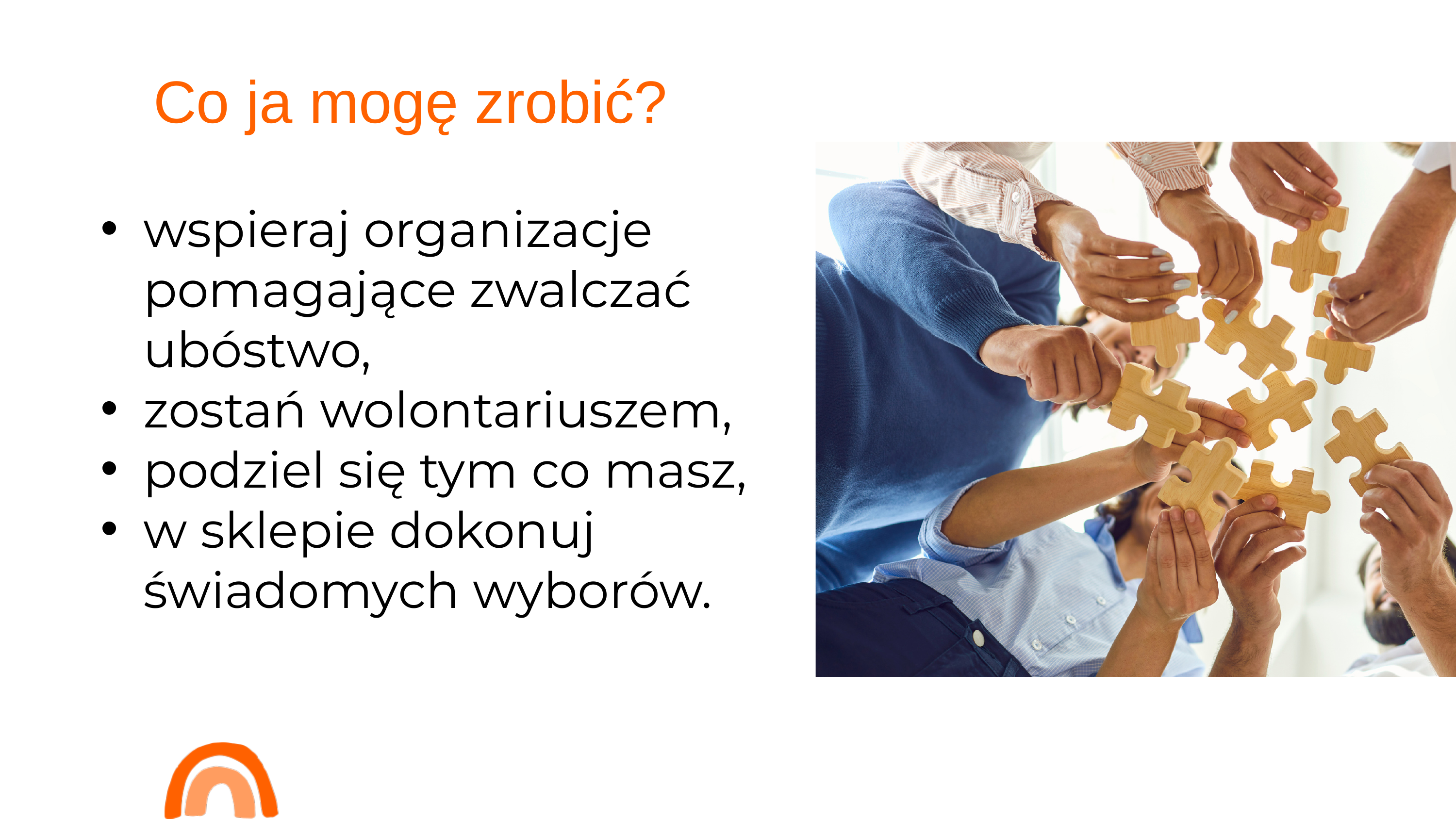

Co ja mogę zrobić?

wspieraj organizacje pomagające zwalczać ubóstwo,
zostań wolontariuszem,
podziel się tym co masz,
w sklepie dokonuj świadomych wyborów.